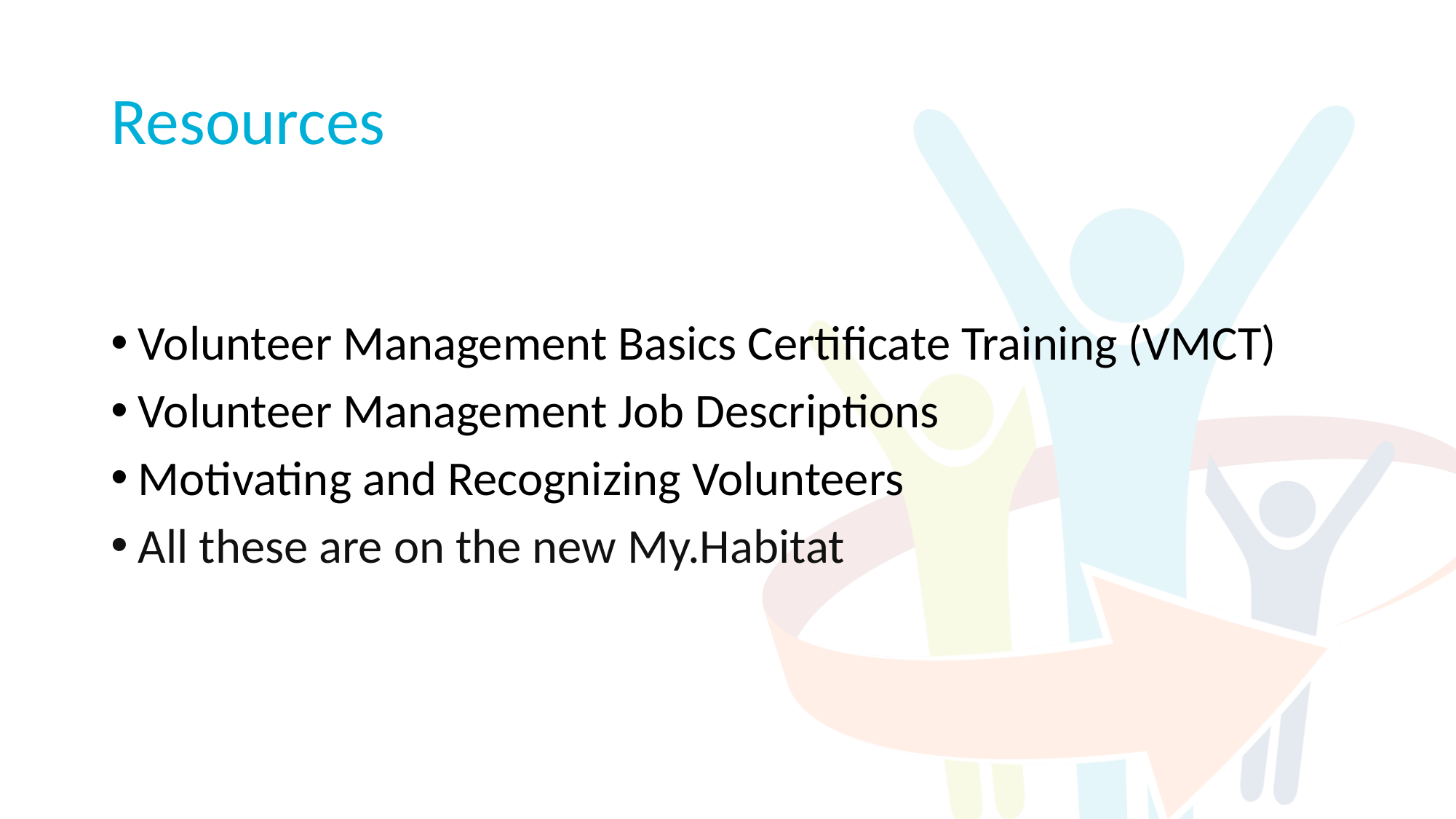

# Resources
Volunteer Management Basics Certificate Training (VMCT)
Volunteer Management Job Descriptions
Motivating and Recognizing Volunteers
All these are on the new My.Habitat